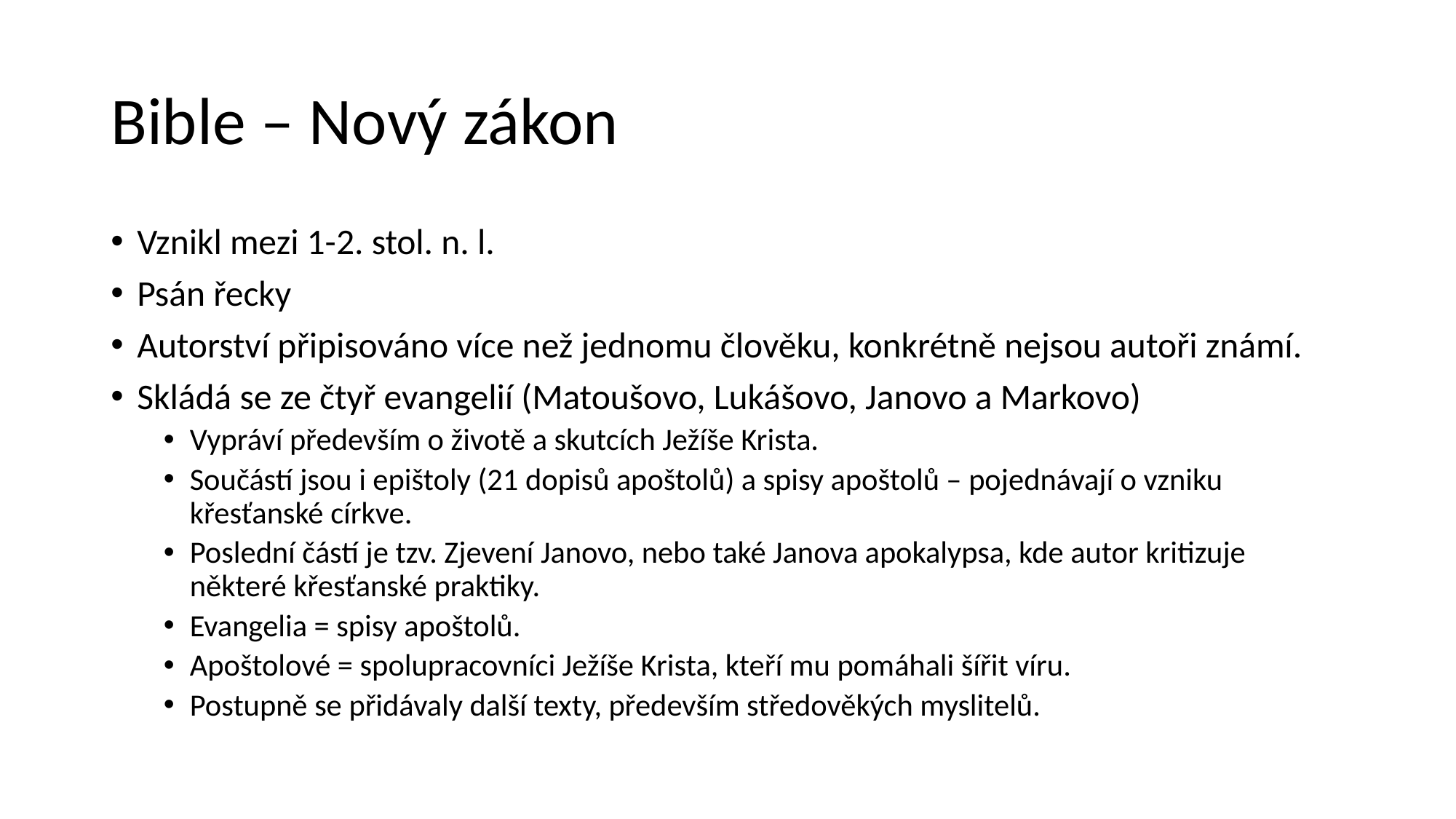

Bible – Nový zákon
Vznikl mezi 1-2. stol. n. l.
Psán řecky
Autorství připisováno více než jednomu člověku, konkrétně nejsou autoři známí.
Skládá se ze čtyř evangelií (Matoušovo, Lukášovo, Janovo a Markovo)
Vypráví především o životě a skutcích Ježíše Krista.
Součástí jsou i epištoly (21 dopisů apoštolů) a spisy apoštolů – pojednávají o vzniku křesťanské církve.
Poslední částí je tzv. Zjevení Janovo, nebo také Janova apokalypsa, kde autor kritizuje některé křesťanské praktiky.
Evangelia = spisy apoštolů.
Apoštolové = spolupracovníci Ježíše Krista, kteří mu pomáhali šířit víru.
Postupně se přidávaly další texty, především středověkých myslitelů.